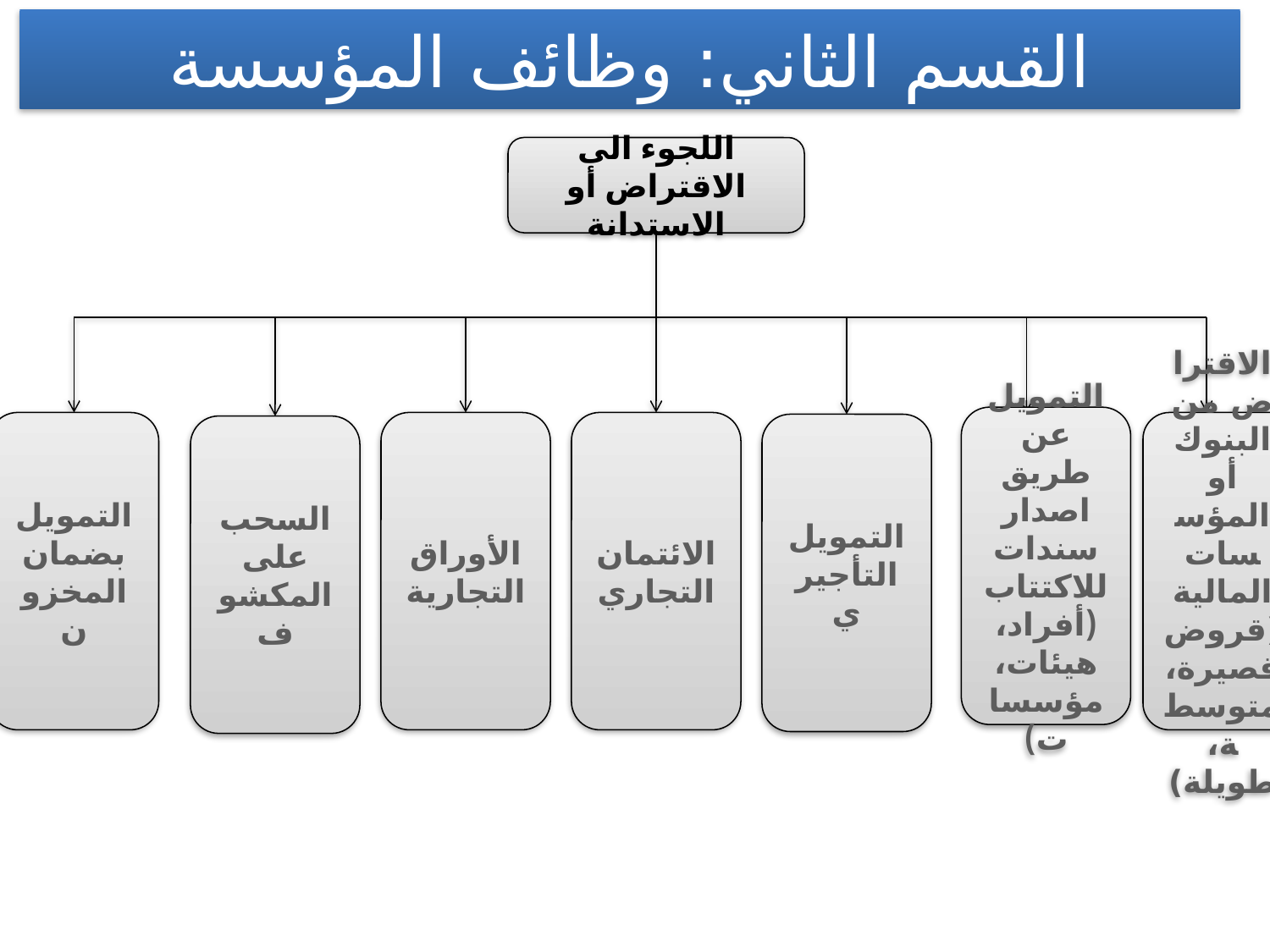

القسم الثاني: وظائف المؤسسة
اللجوء الى الاقتراض أو الاستدانة
التمويل عن طريق اصدار سندات للاكتتاب (أفراد، هيئات، مؤسسات)
التمويل بضمان المخزون
الأوراق التجارية
الائتمان التجاري
الاقتراض من البنوك أو المؤسسات المالية (قروض قصيرة، متوسطة، طويلة)
التمويل التأجيري
السحب على المكشوف